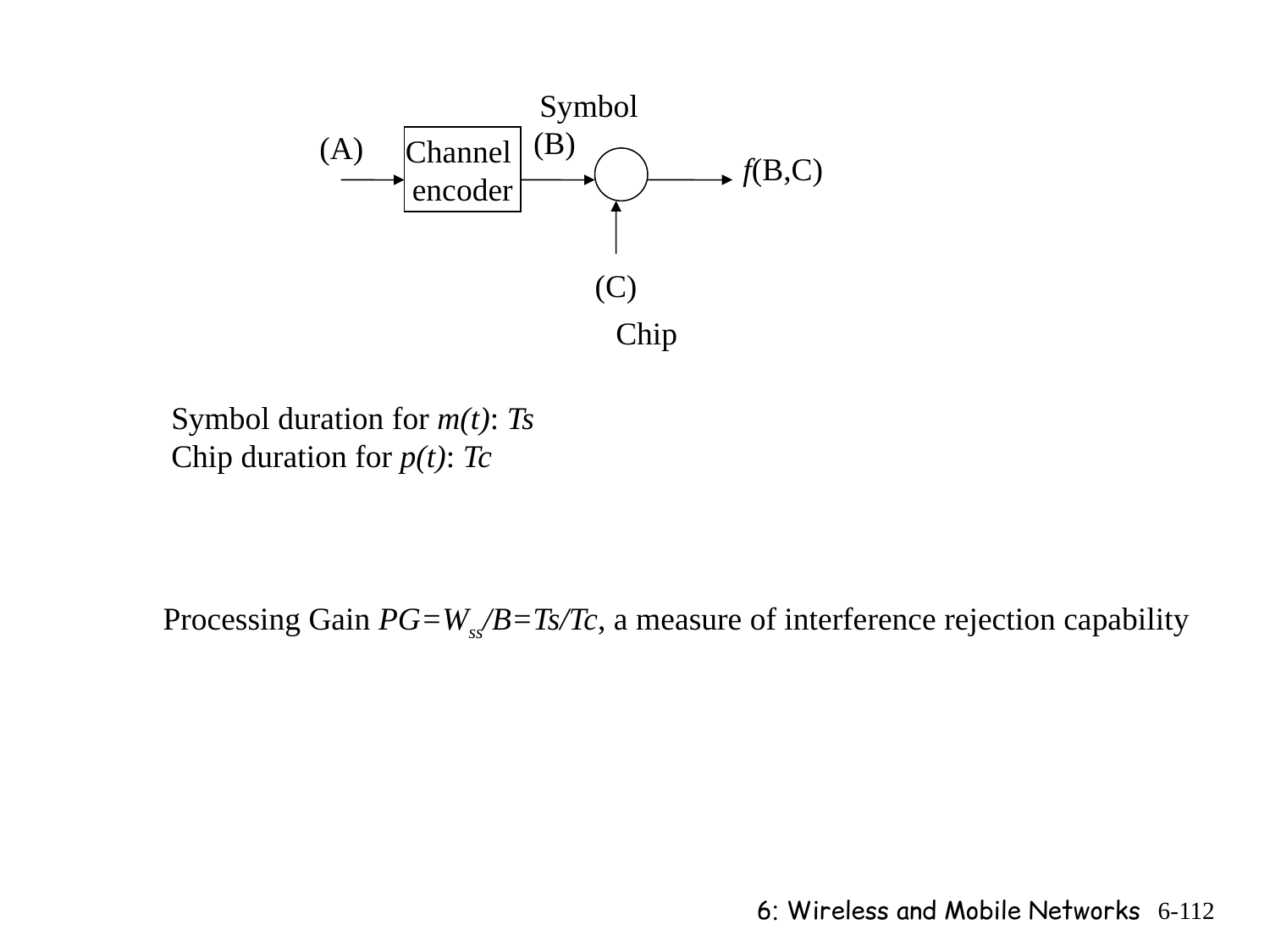

Symbol
(B)
(A)
Channel
encoder
f(B,C)

(C)
Chip
Symbol duration for m(t): Ts
Chip duration for p(t): Tc
Processing Gain PG=Wss/B=Ts/Tc, a measure of interference rejection capability
6: Wireless and Mobile Networks
6-112